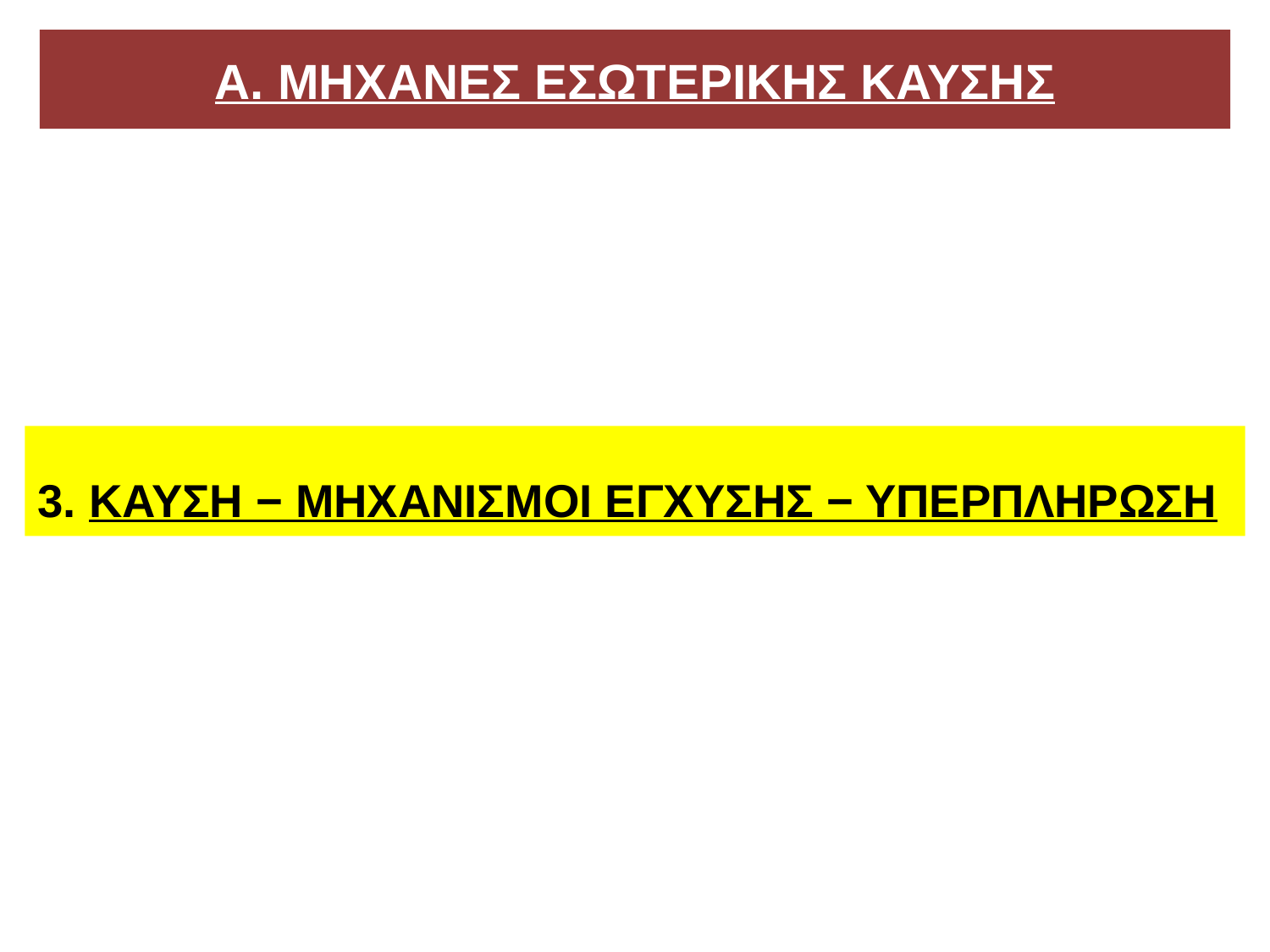

# Α. ΜΗΧΑΝΕΣ ΕΣΩΤΕΡΙΚΗΣ ΚΑΥΣΗΣ
3. ΚΑΥΣΗ − ΜΗΧΑΝΙΣΜΟΙ ΕΓΧΥΣΗΣ − ΥΠΕΡΠΛΗΡΩΣΗ